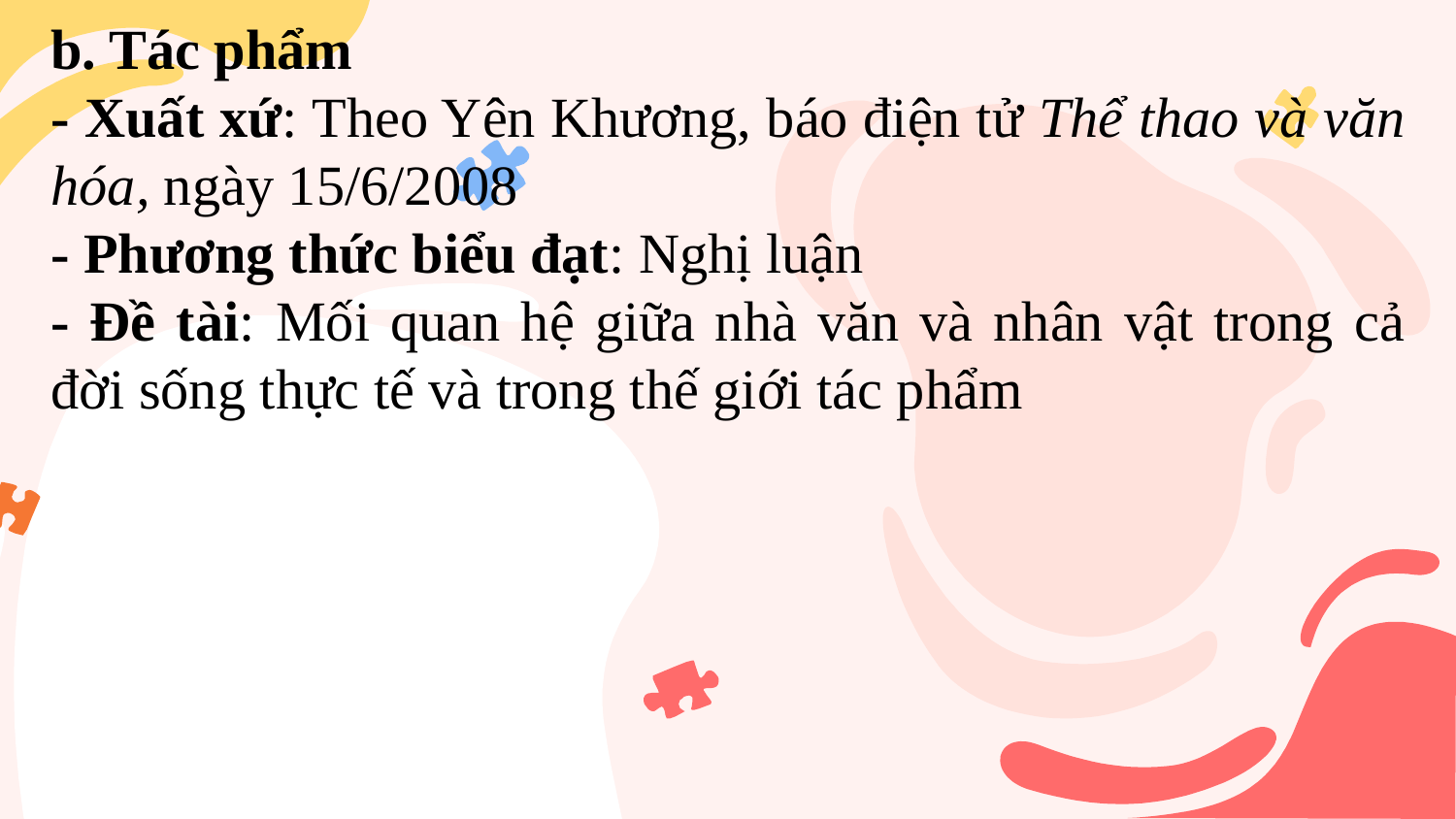

b. Tác phẩm
- Xuất xứ: Theo Yên Khương, báo điện tử Thể thao và văn hóa, ngày 15/6/2008
- Phương thức biểu đạt: Nghị luận
- Đề tài: Mối quan hệ giữa nhà văn và nhân vật trong cả đời sống thực tế và trong thế giới tác phẩm